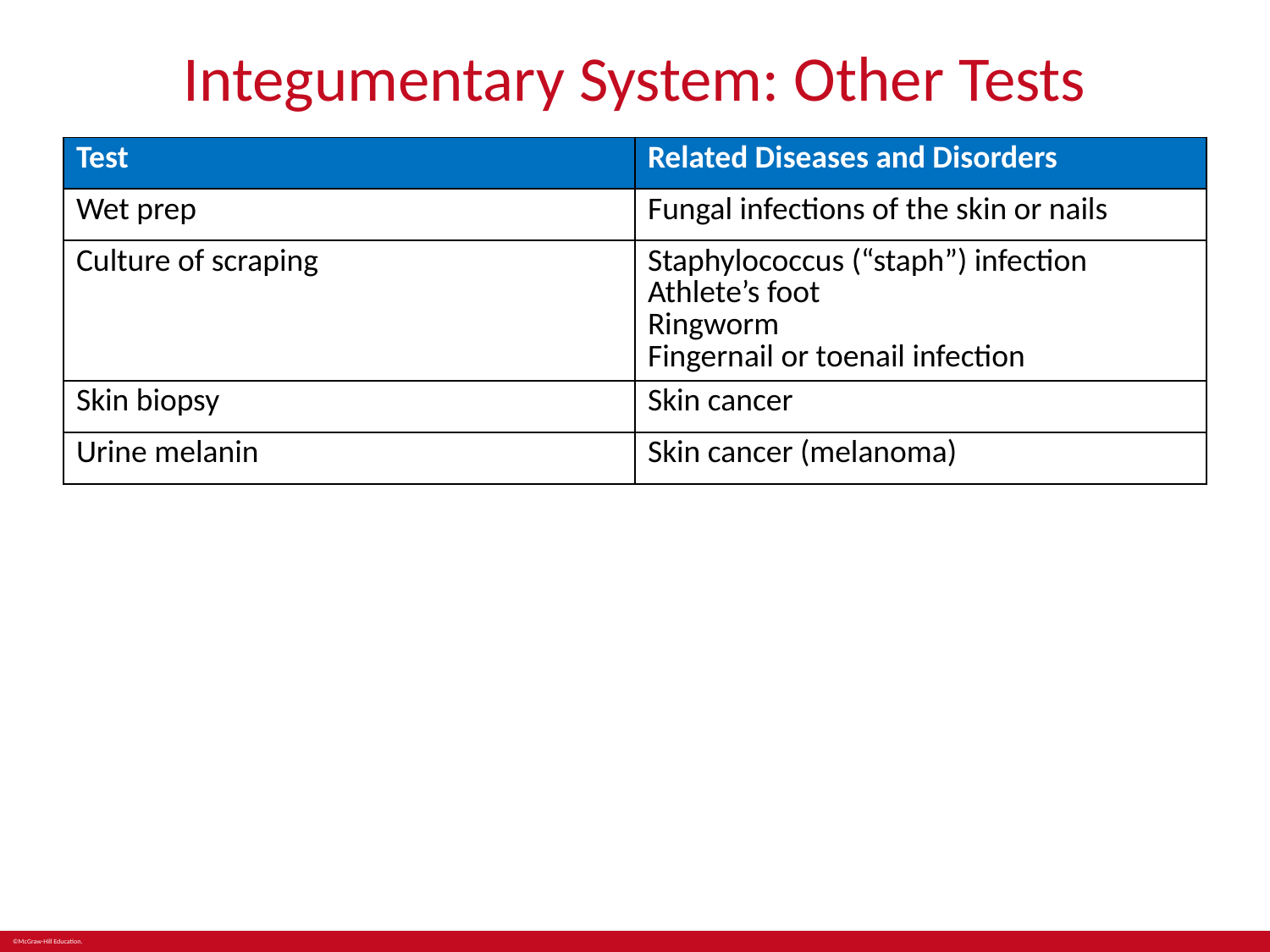

# Integumentary System: Other Tests
| Test | Related Diseases and Disorders |
| --- | --- |
| Wet prep | Fungal infections of the skin or nails |
| Culture of scraping | Staphylococcus (“staph”) infection Athlete’s foot Ringworm Fingernail or toenail infection |
| Skin biopsy | Skin cancer |
| Urine melanin | Skin cancer (melanoma) |